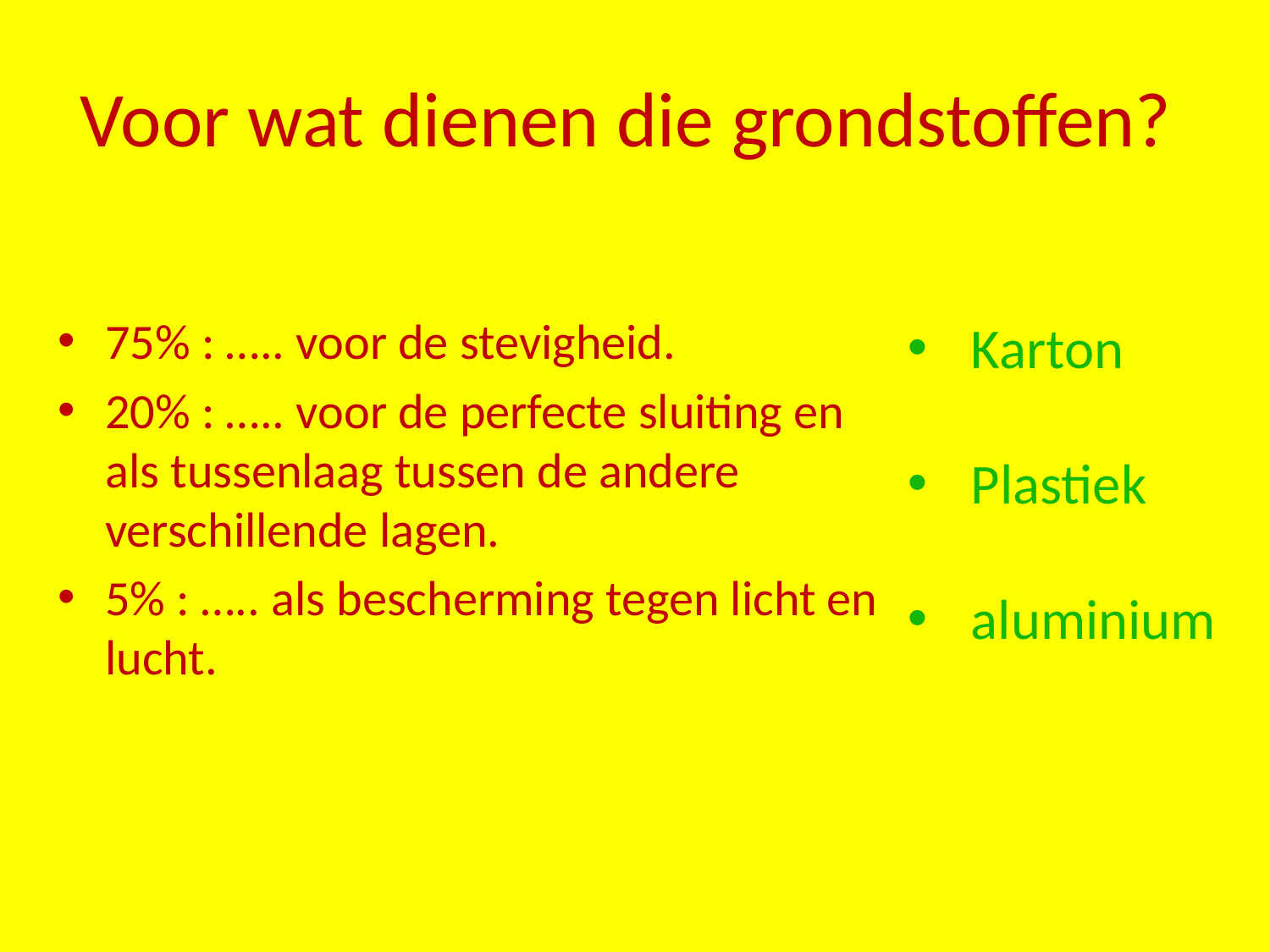

# Voor wat dienen die grondstoffen?

75% : ….. voor de stevigheid.
20% : ….. voor de perfecte sluiting en als tussenlaag tussen de andere verschillende lagen.
5% : ….. als bescherming tegen licht en lucht.
Karton

Plastiek

aluminium